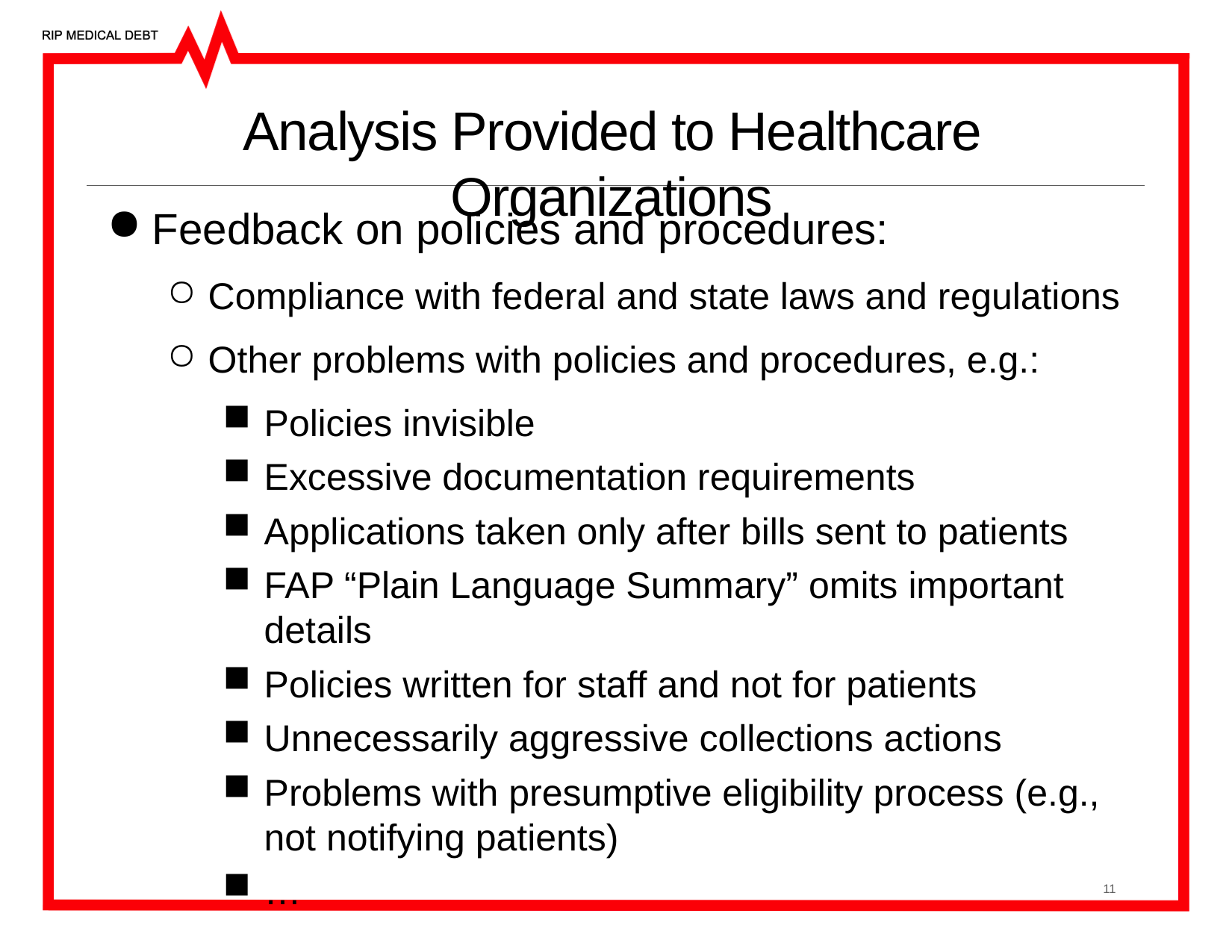

# Analysis Provided to Healthcare Organizations

Feedback on policies and procedures:
Compliance with federal and state laws and regulations
Other problems with policies and procedures, e.g.:
Policies invisible
Excessive documentation requirements
Applications taken only after bills sent to patients
FAP “Plain Language Summary” omits important details
Policies written for staff and not for patients
Unnecessarily aggressive collections actions
Problems with presumptive eligibility process (e.g., not notifying patients)
…

11